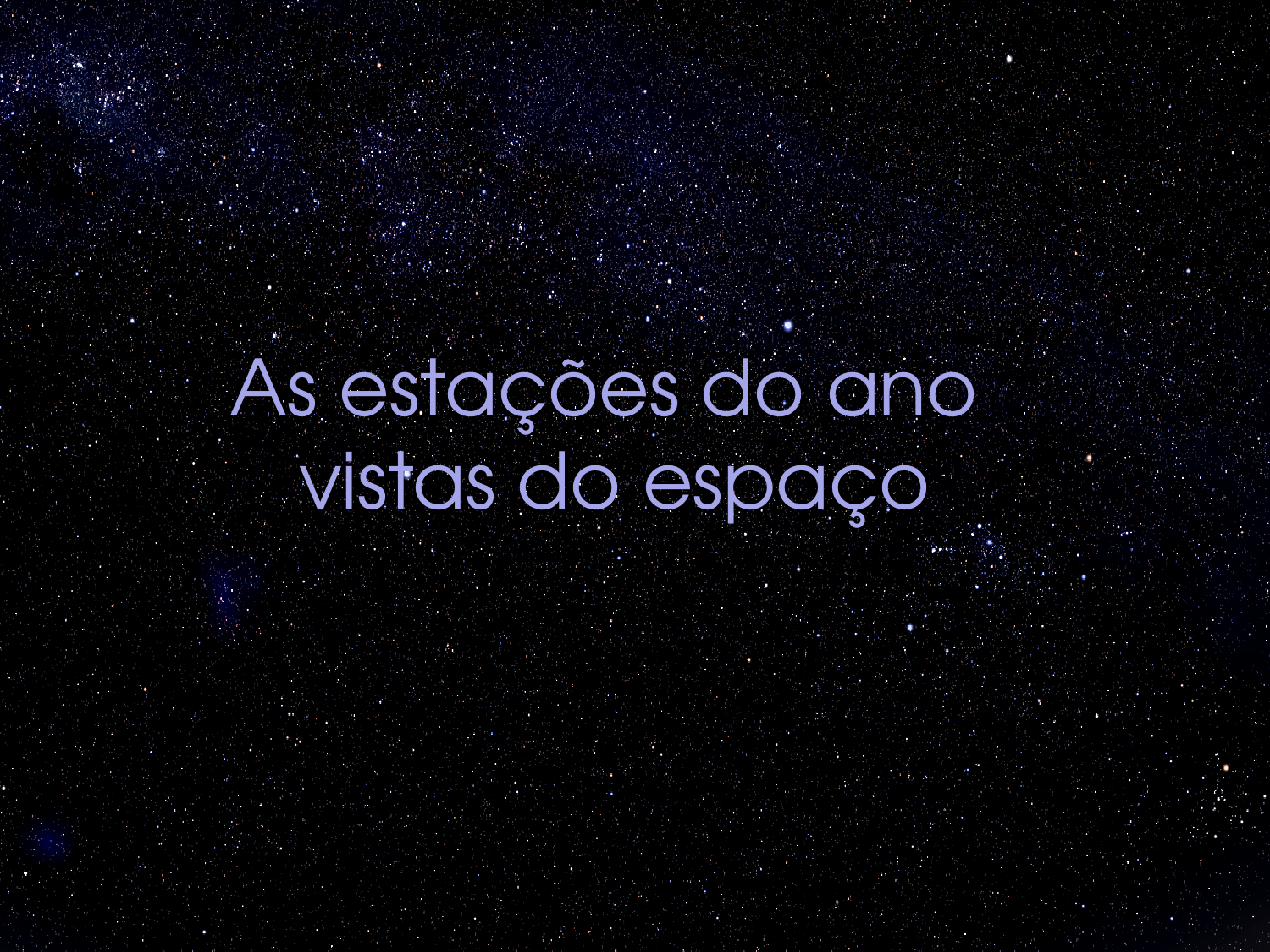

# As estações do ano vistas do espaço